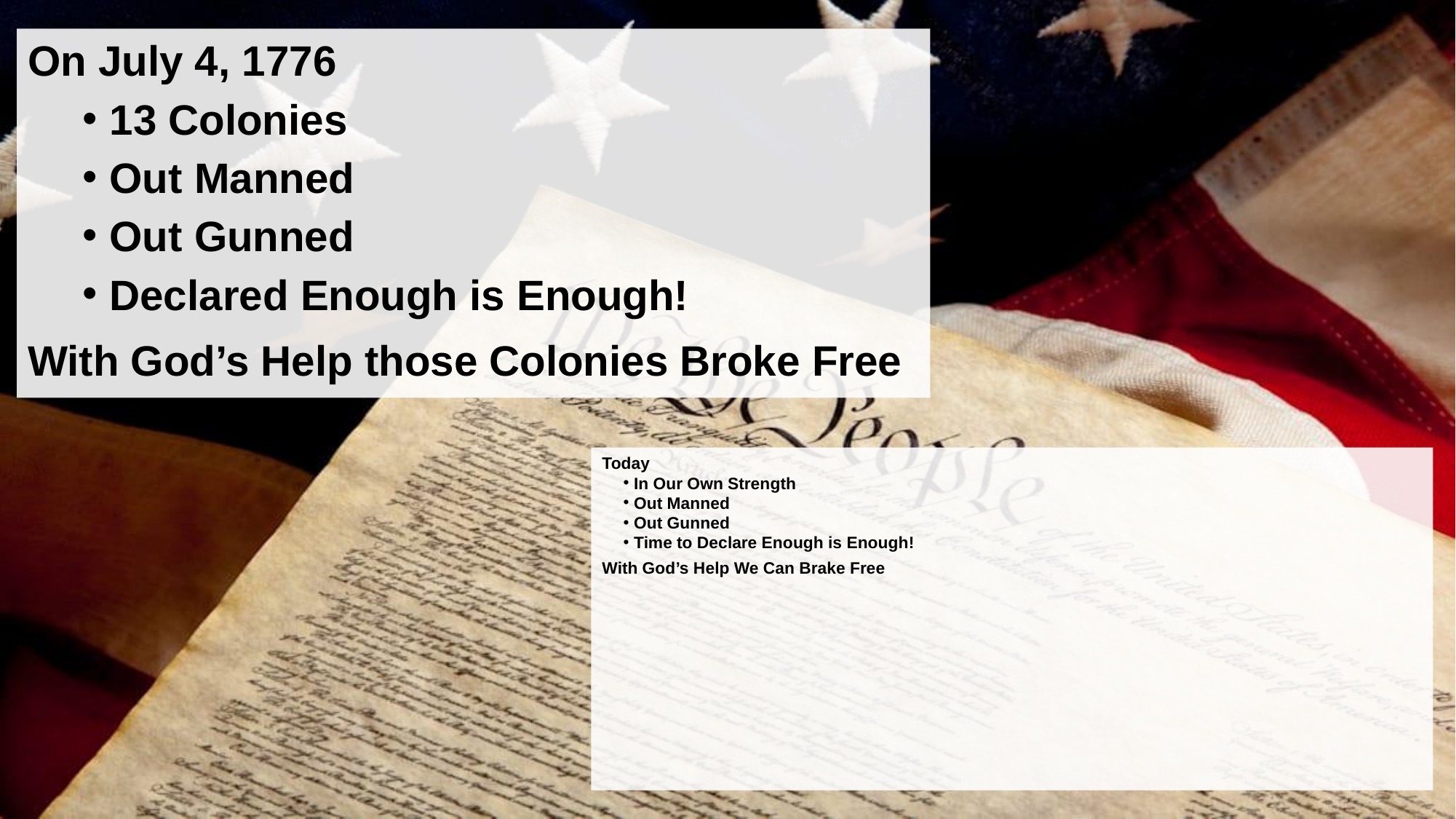

On July 4, 1776
13 Colonies
Out Manned
Out Gunned
Declared Enough is Enough!
With God’s Help those Colonies Broke Free

Today
In Our Own Strength
Out Manned
Out Gunned
Time to Declare Enough is Enough!
With God’s Help We Can Brake Free